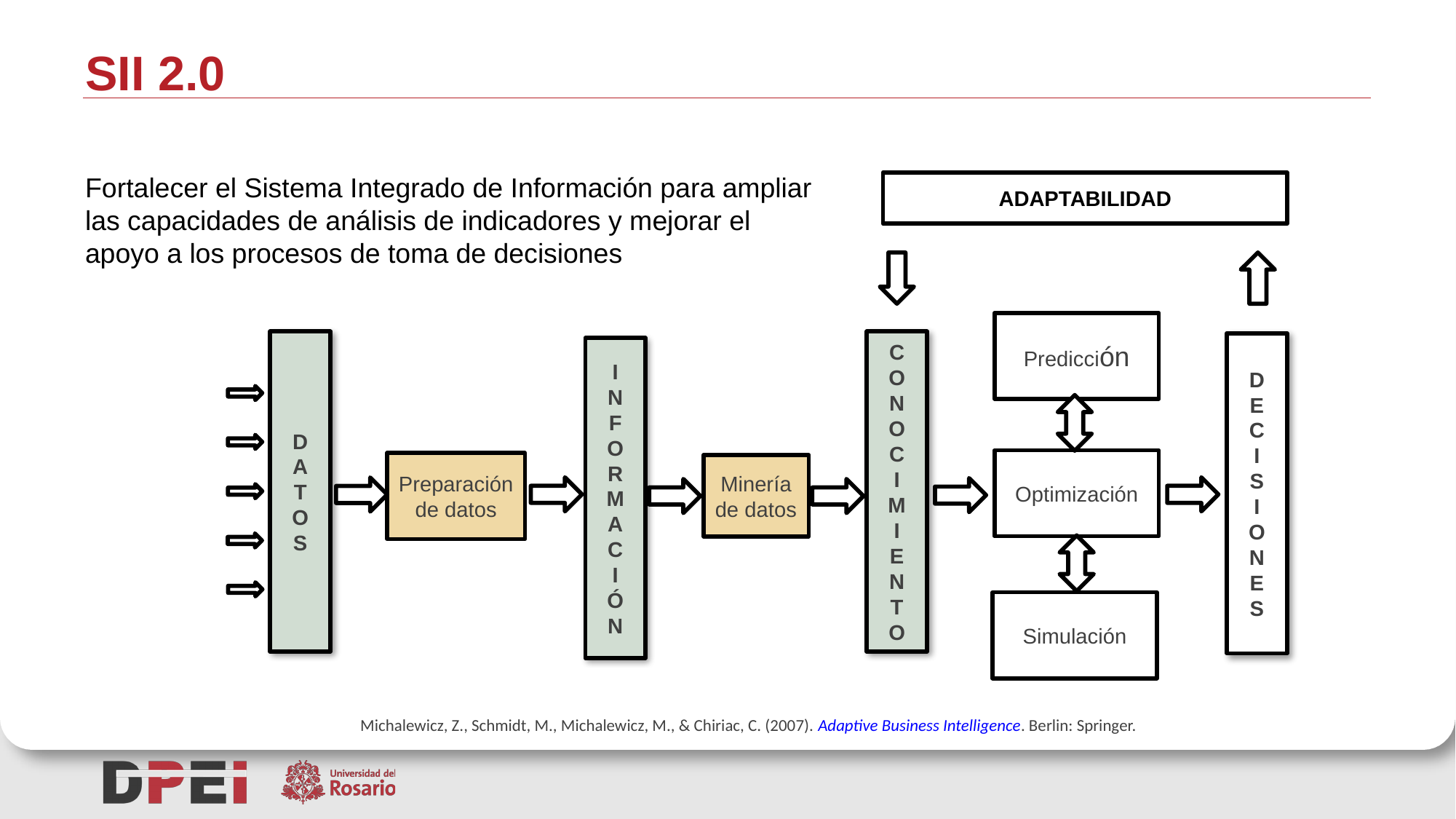

# SII 2.0
Fortalecer el Sistema Integrado de Información para ampliar las capacidades de análisis de indicadores y mejorar el apoyo a los procesos de toma de decisiones
ADAPTABILIDAD

Predicción
D
A
T
O
S
C
O
N
O
C
I
M
I
E
N
T
O
D
E
C
I
S
I
O
N
E
S
I
N
F
O
R
M
A
C
I
Ó
N

Optimización
Preparación de datos
Minería de datos

Simulación
Michalewicz, Z., Schmidt, M., Michalewicz, M., & Chiriac, C. (2007). Adaptive Business Intelligence. Berlin: Springer.